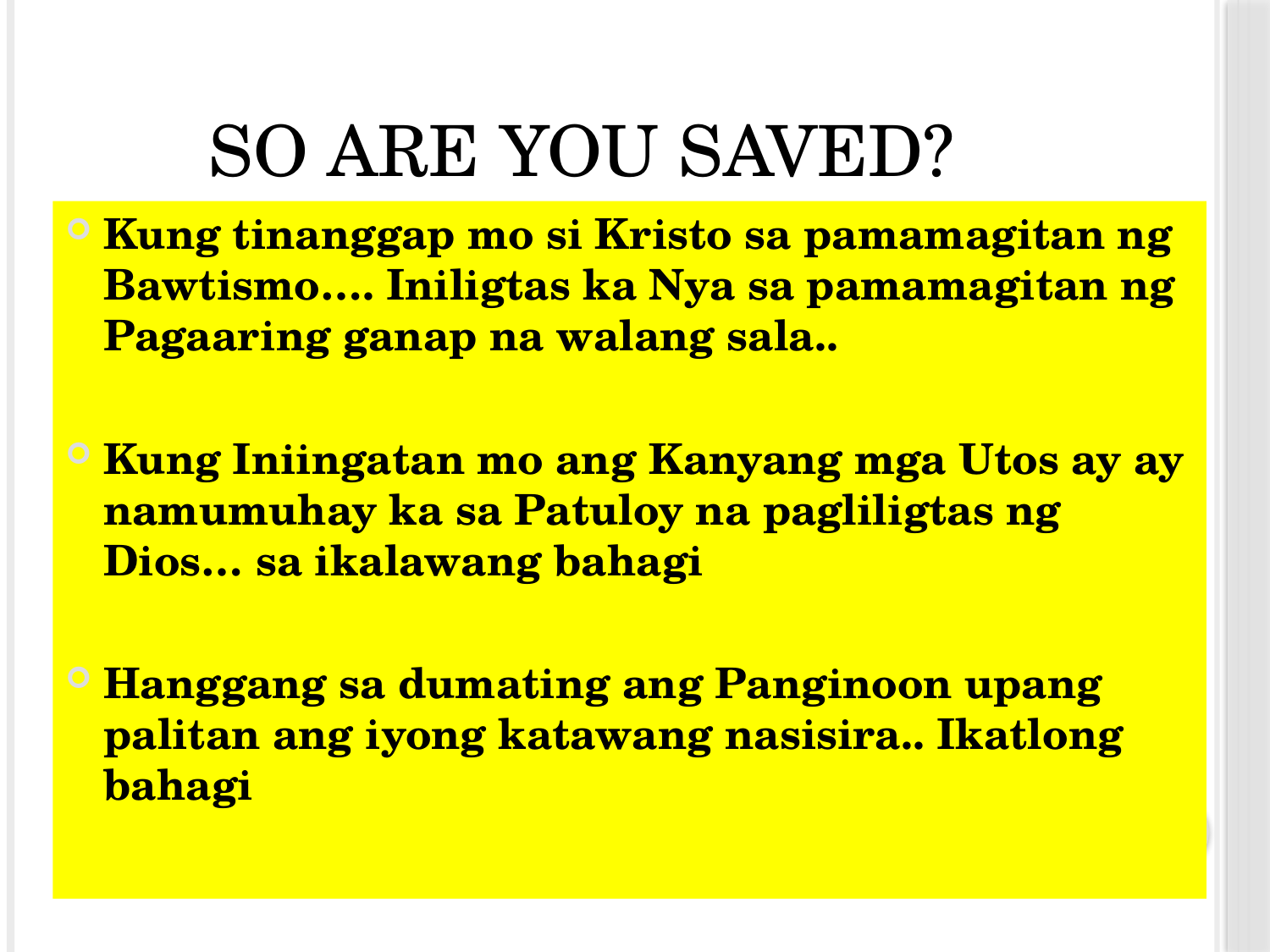

# So Are you saved?
Kung tinanggap mo si Kristo sa pamamagitan ng Bawtismo…. Iniligtas ka Nya sa pamamagitan ng Pagaaring ganap na walang sala..

Kung Iniingatan mo ang Kanyang mga Utos ay ay namumuhay ka sa Patuloy na pagliligtas ng Dios… sa ikalawang bahagi

Hanggang sa dumating ang Panginoon upang palitan ang iyong katawang nasisira.. Ikatlong bahagi